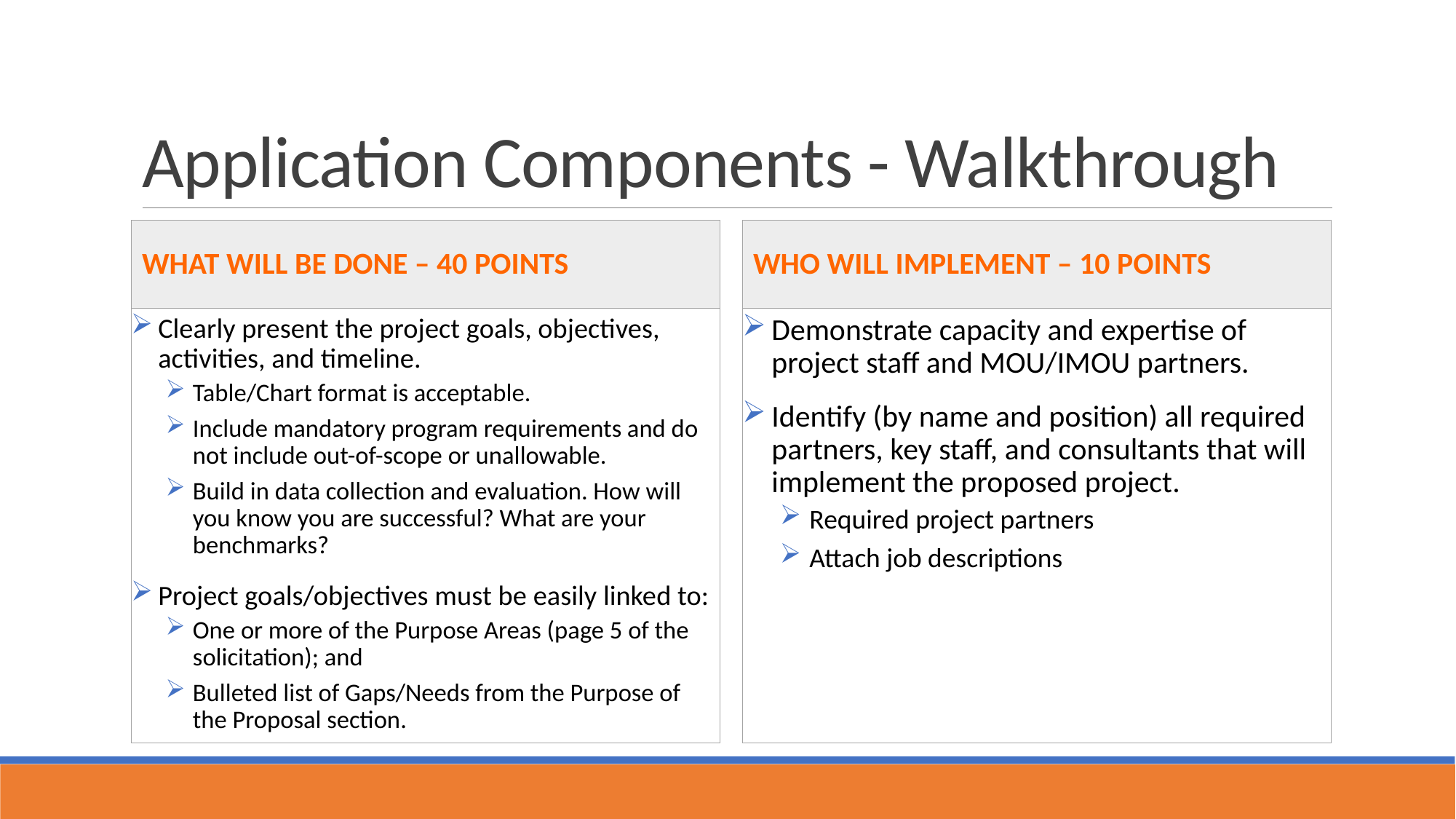

# Application Components - Walkthrough
What will be done – 40 points
Who will implement – 10 points
Demonstrate capacity and expertise of project staff and MOU/IMOU partners.
Identify (by name and position) all required partners, key staff, and consultants that will implement the proposed project.
Required project partners
Attach job descriptions
Clearly present the project goals, objectives, activities, and timeline.
Table/Chart format is acceptable.
Include mandatory program requirements and do not include out-of-scope or unallowable.
Build in data collection and evaluation. How will you know you are successful? What are your benchmarks?
Project goals/objectives must be easily linked to:
One or more of the Purpose Areas (page 5 of the solicitation); and
Bulleted list of Gaps/Needs from the Purpose of the Proposal section.